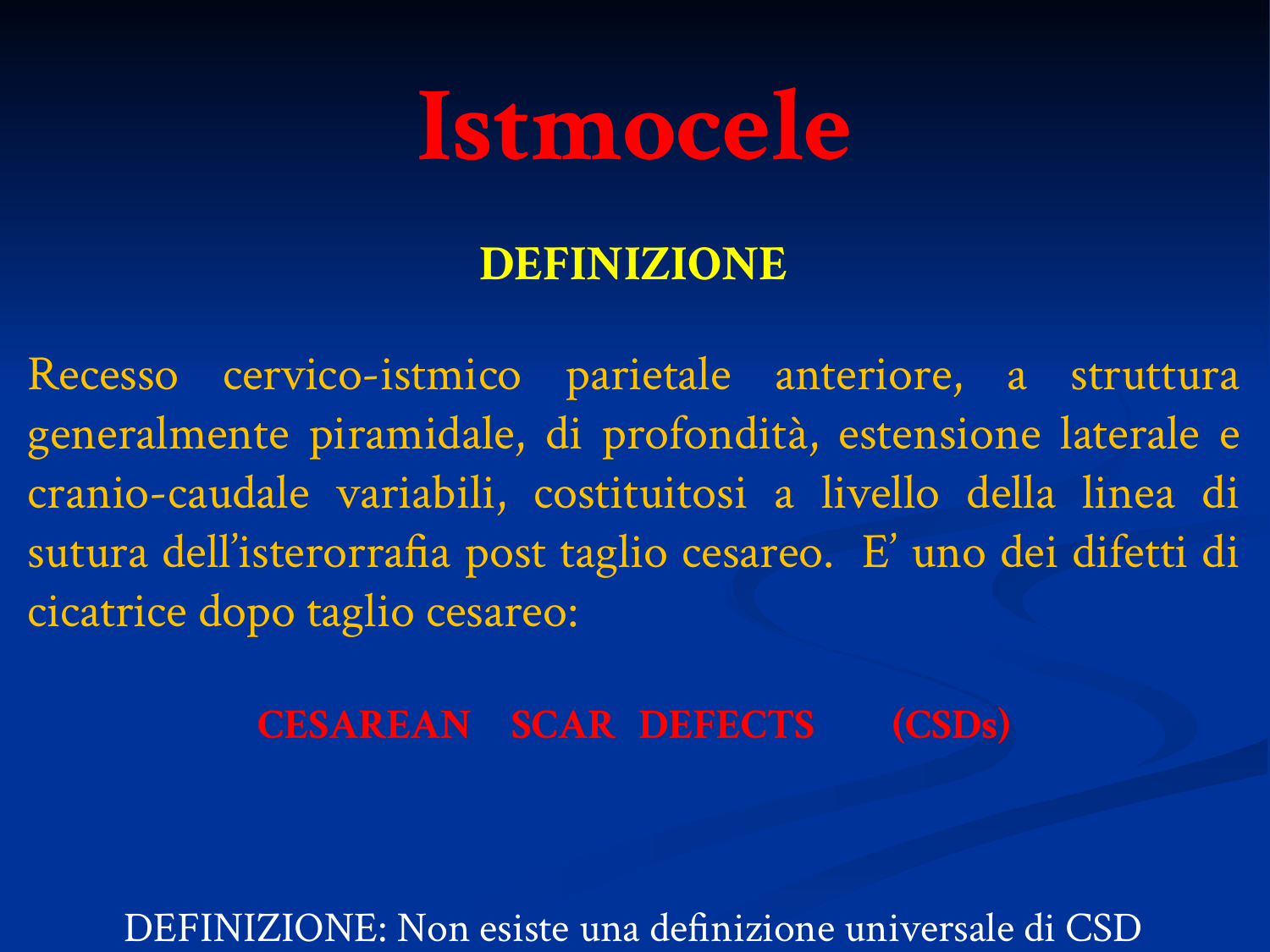

# Istmocele
DEFINIZIONE

Recesso cervico-istmico parietale anteriore, a struttura generalmente piramidale, di profondità, estensione laterale e cranio-caudale variabili, costituitosi a livello della linea di sutura dell’isterorrafia post taglio cesareo.  E’ uno dei difetti di cicatrice dopo taglio cesareo:

CESAREAN	SCAR	DEFECTS	(CSDs)

DEFINIZIONE: Non esiste una definizione universale di CSD